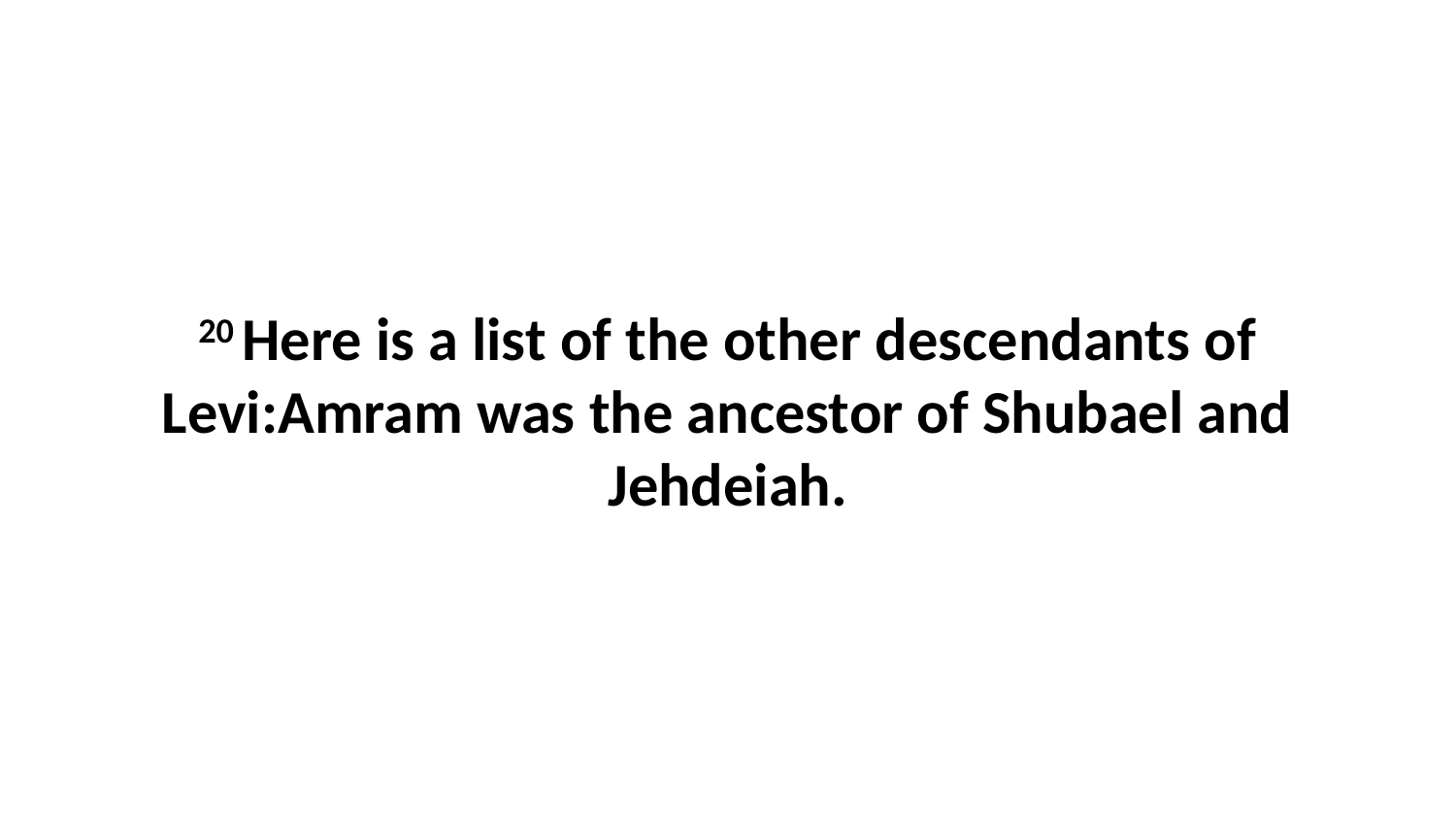

20 Here is a list of the other descendants of Levi:Amram was the ancestor of Shubael and Jehdeiah.